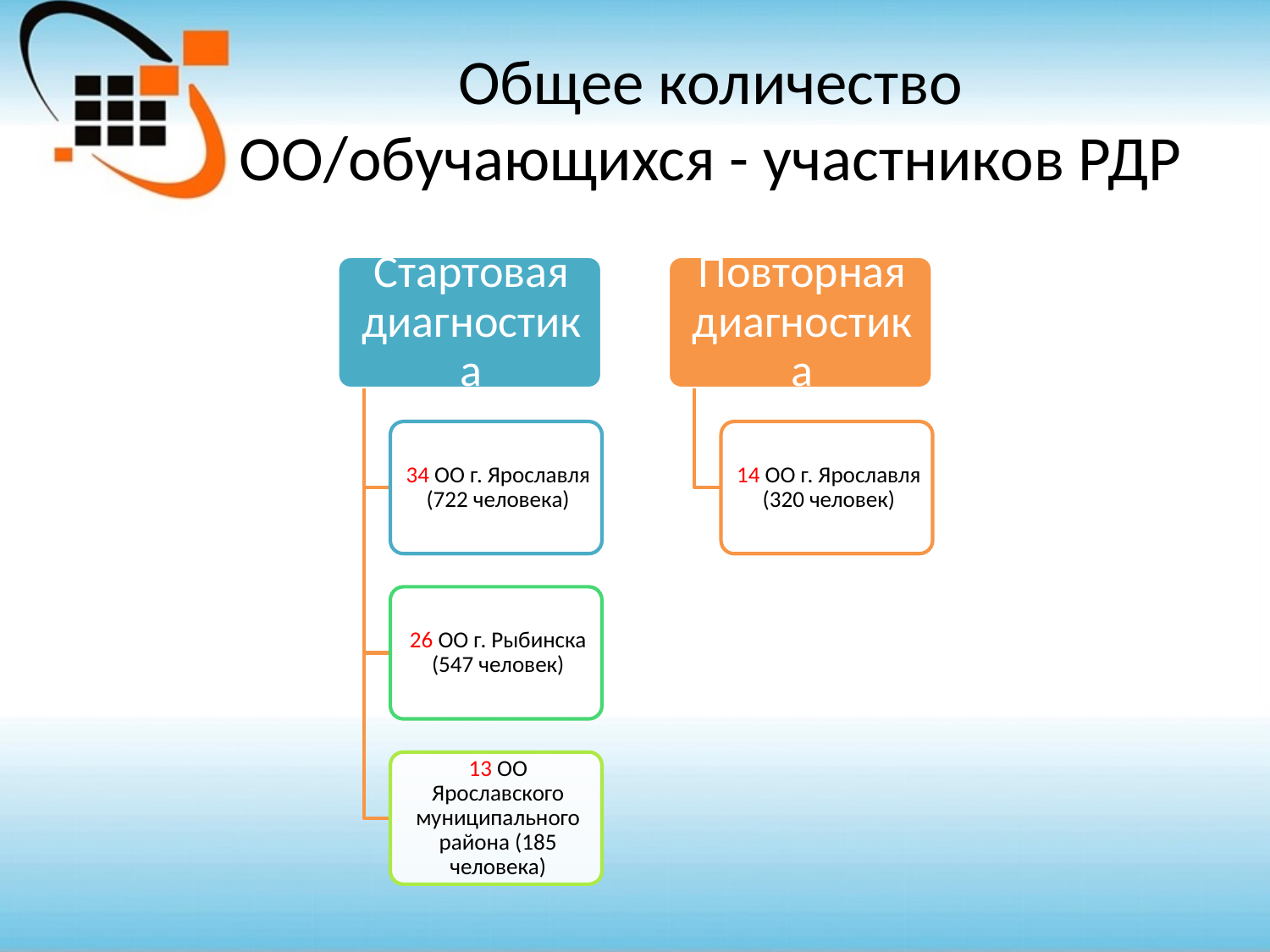

# Общее количество ОО/обучающихся - участников РДР
Стартовая диагностика
34 ОО г. Ярославля (722 человека)
26 ОО г. Рыбинска (547 человек)
13 ОО Ярославского муниципального района (185 человека)
Повторная диагностика
14 ОО г. Ярославля (320 человек)